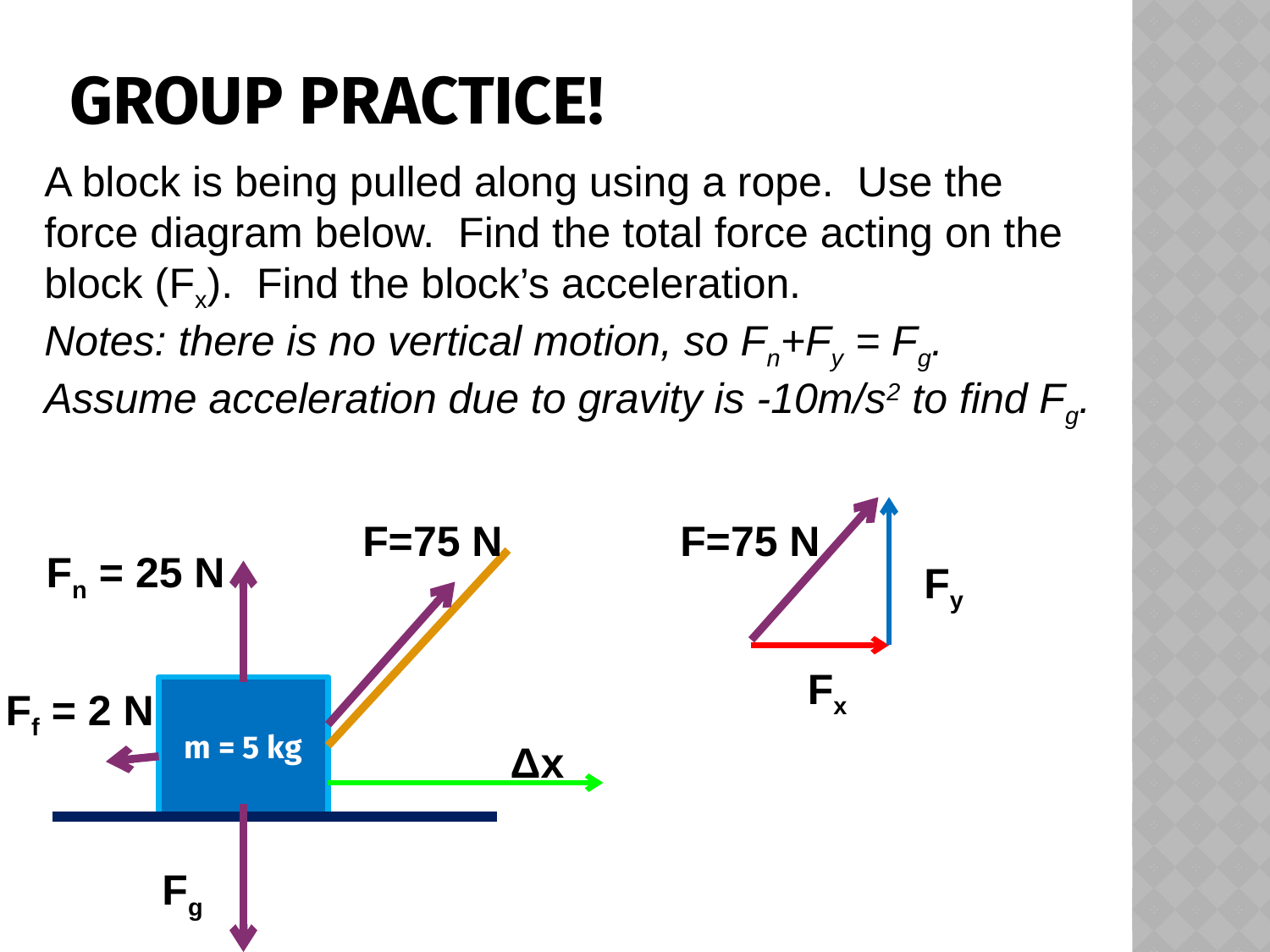

# Group Practice!
A block is being pulled along using a rope.  Use the force diagram below.  Find the total force acting on the block (Fx).  Find the block’s acceleration.
Notes: there is no vertical motion, so Fn+Fy = Fg.  Assume acceleration due to gravity is -10m/s2 to find Fg.
F=75 N
F=75 N
Fn = 25 N
Fy
Fx
Ff = 2 N
m = 5 kg
Δx
Fg